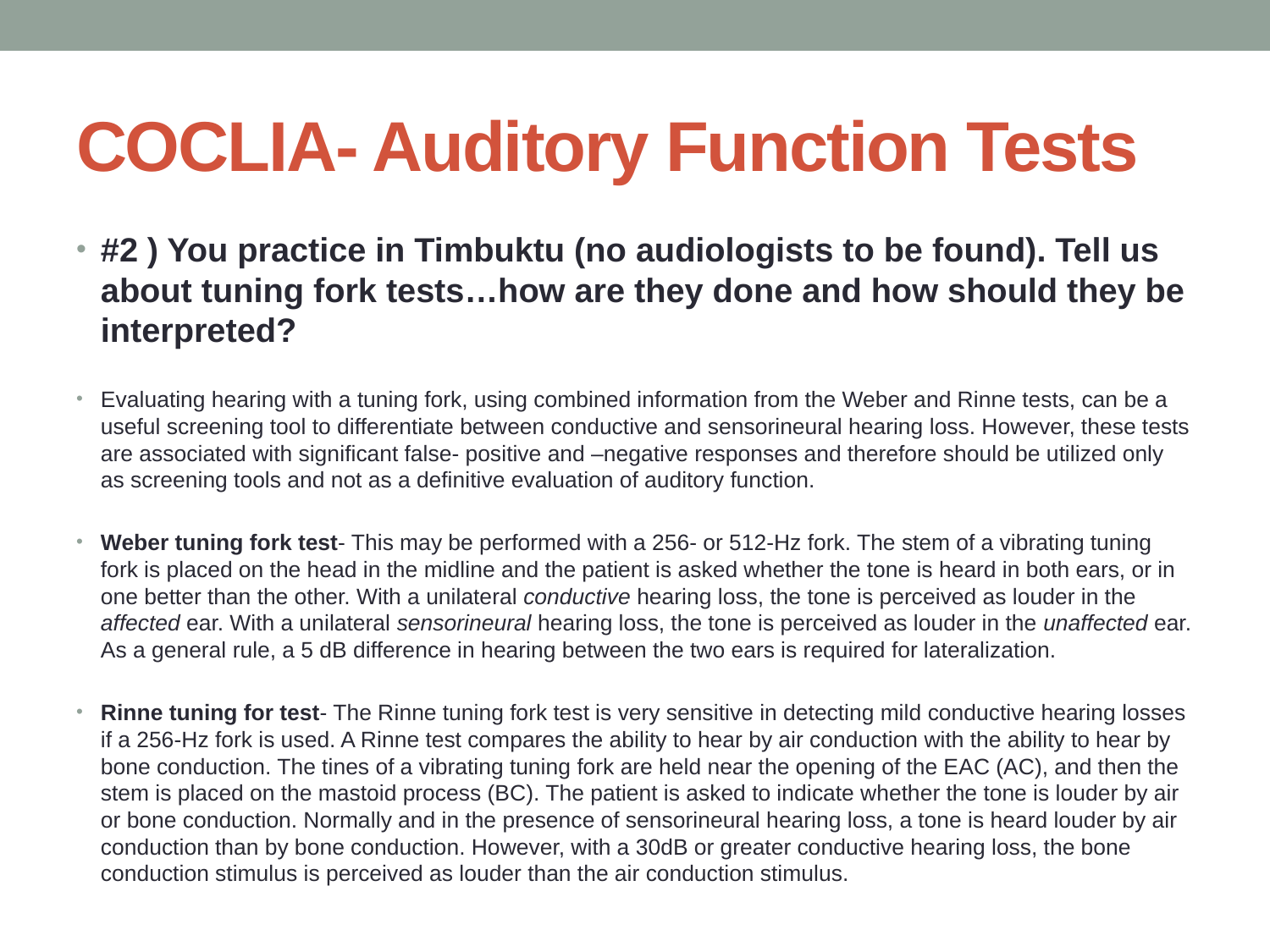

# COCLIA- Auditory Function Tests
#2 ) You practice in Timbuktu (no audiologists to be found). Tell us about tuning fork tests…how are they done and how should they be interpreted?

Evaluating hearing with a tuning fork, using combined information from the Weber and Rinne tests, can be a useful screening tool to differentiate between conductive and sensorineural hearing loss. However, these tests are associated with significant false- positive and –negative responses and therefore should be utilized only as screening tools and not as a definitive evaluation of auditory function.

Weber tuning fork test- This may be performed with a 256- or 512-Hz fork. The stem of a vibrating tuning fork is placed on the head in the midline and the patient is asked whether the tone is heard in both ears, or in one better than the other. With a unilateral conductive hearing loss, the tone is perceived as louder in the affected ear. With a unilateral sensorineural hearing loss, the tone is perceived as louder in the unaffected ear. As a general rule, a 5 dB difference in hearing between the two ears is required for lateralization.

Rinne tuning for test- The Rinne tuning fork test is very sensitive in detecting mild conductive hearing losses if a 256-Hz fork is used. A Rinne test compares the ability to hear by air conduction with the ability to hear by bone conduction. The tines of a vibrating tuning fork are held near the opening of the EAC (AC), and then the stem is placed on the mastoid process (BC). The patient is asked to indicate whether the tone is louder by air or bone conduction. Normally and in the presence of sensorineural hearing loss, a tone is heard louder by air conduction than by bone conduction. However, with a 30dB or greater conductive hearing loss, the bone conduction stimulus is perceived as louder than the air conduction stimulus.